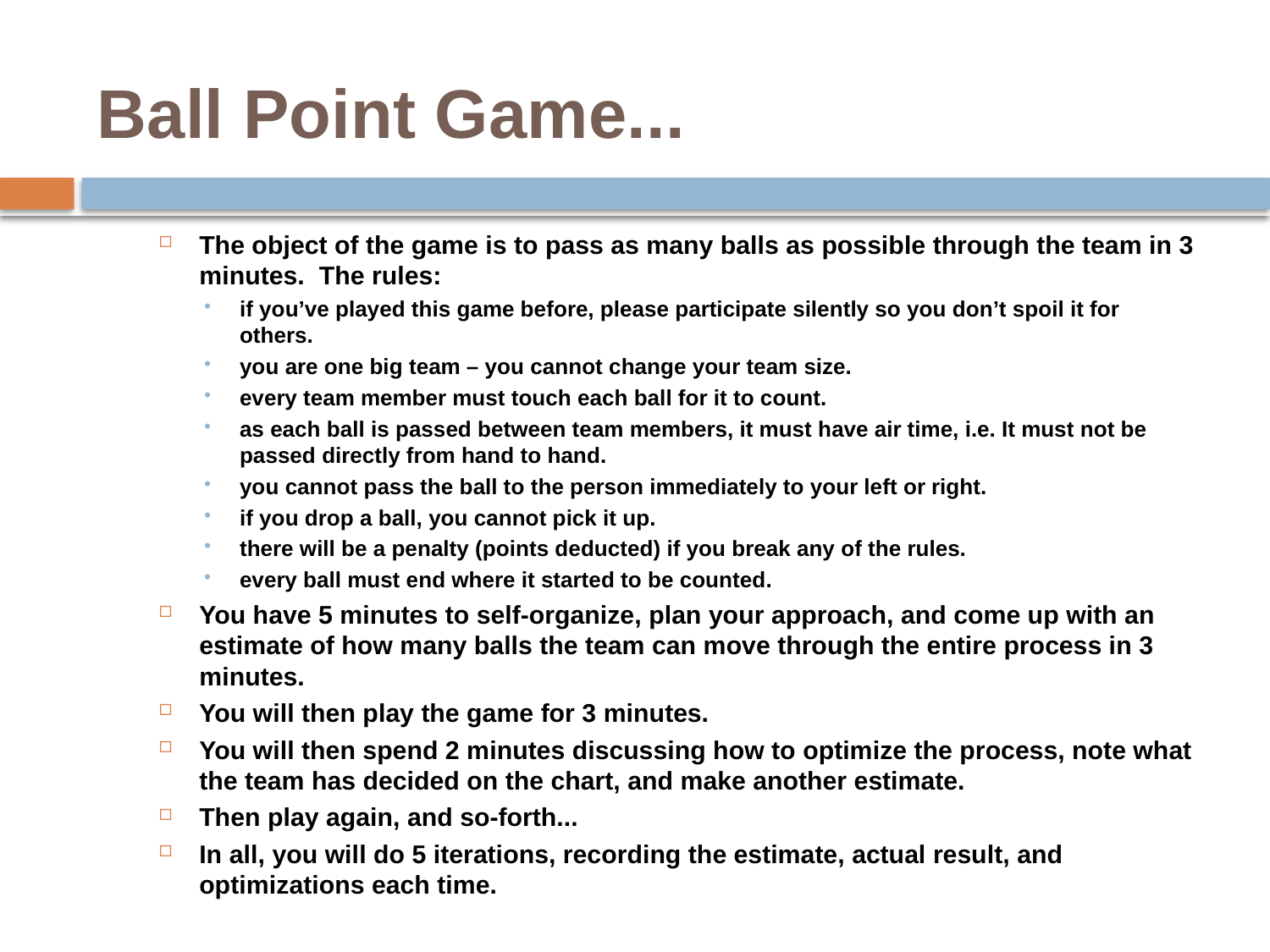

# Ball Point Game...
The object of the game is to pass as many balls as possible through the team in 3 minutes.  The rules:
if you’ve played this game before, please participate silently so you don’t spoil it for others.
you are one big team – you cannot change your team size.
every team member must touch each ball for it to count.
as each ball is passed between team members, it must have air time, i.e. It must not be passed directly from hand to hand.
you cannot pass the ball to the person immediately to your left or right.
if you drop a ball, you cannot pick it up.
there will be a penalty (points deducted) if you break any of the rules.
every ball must end where it started to be counted.
You have 5 minutes to self-organize, plan your approach, and come up with an estimate of how many balls the team can move through the entire process in 3 minutes.
You will then play the game for 3 minutes.
You will then spend 2 minutes discussing how to optimize the process, note what the team has decided on the chart, and make another estimate.
Then play again, and so-forth...
In all, you will do 5 iterations, recording the estimate, actual result, and optimizations each time.